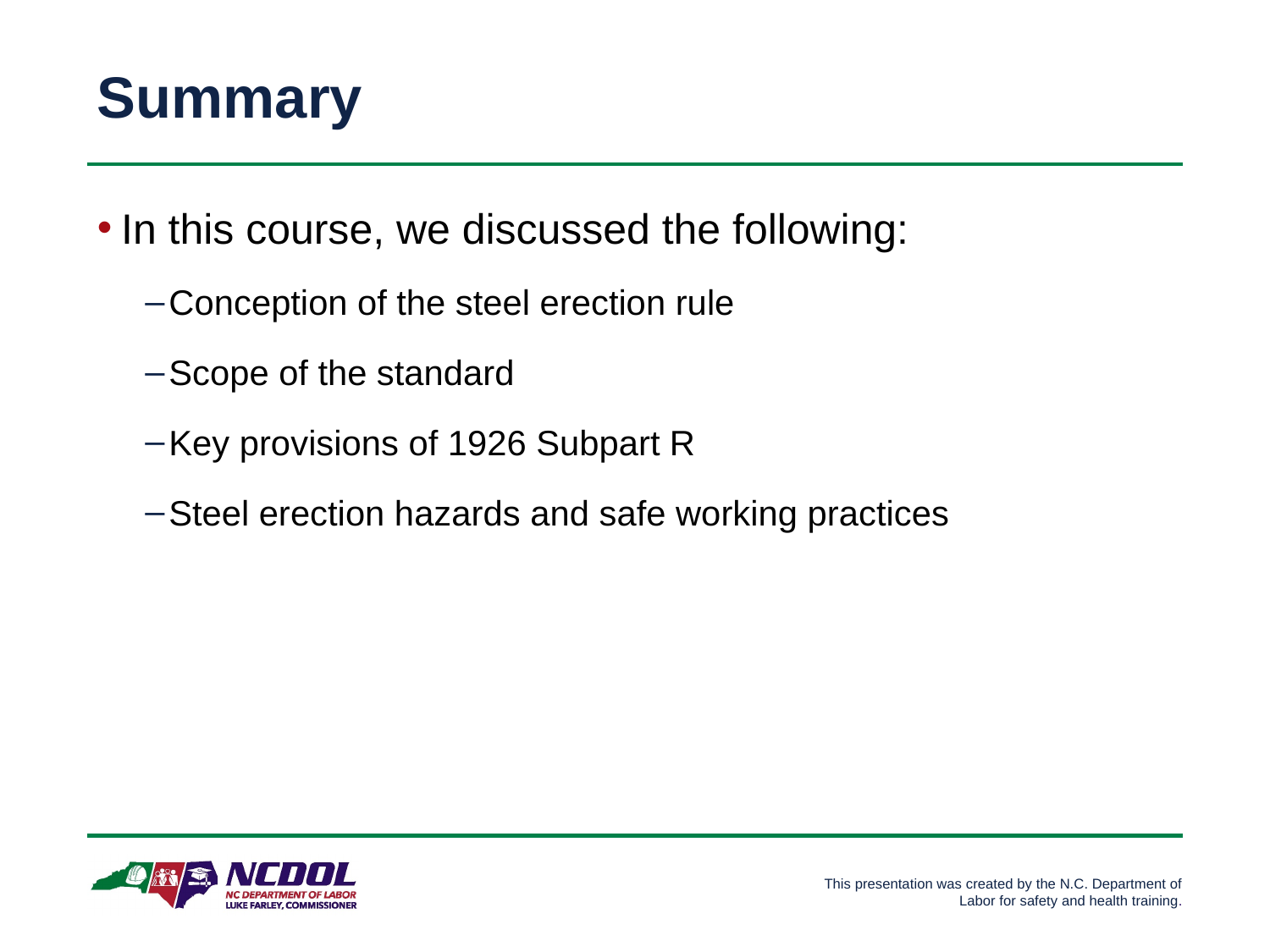

# Summary

In this course, we discussed the following:
Conception of the steel erection rule
Scope of the standard
Key provisions of 1926 Subpart R
Steel erection hazards and safe working practices